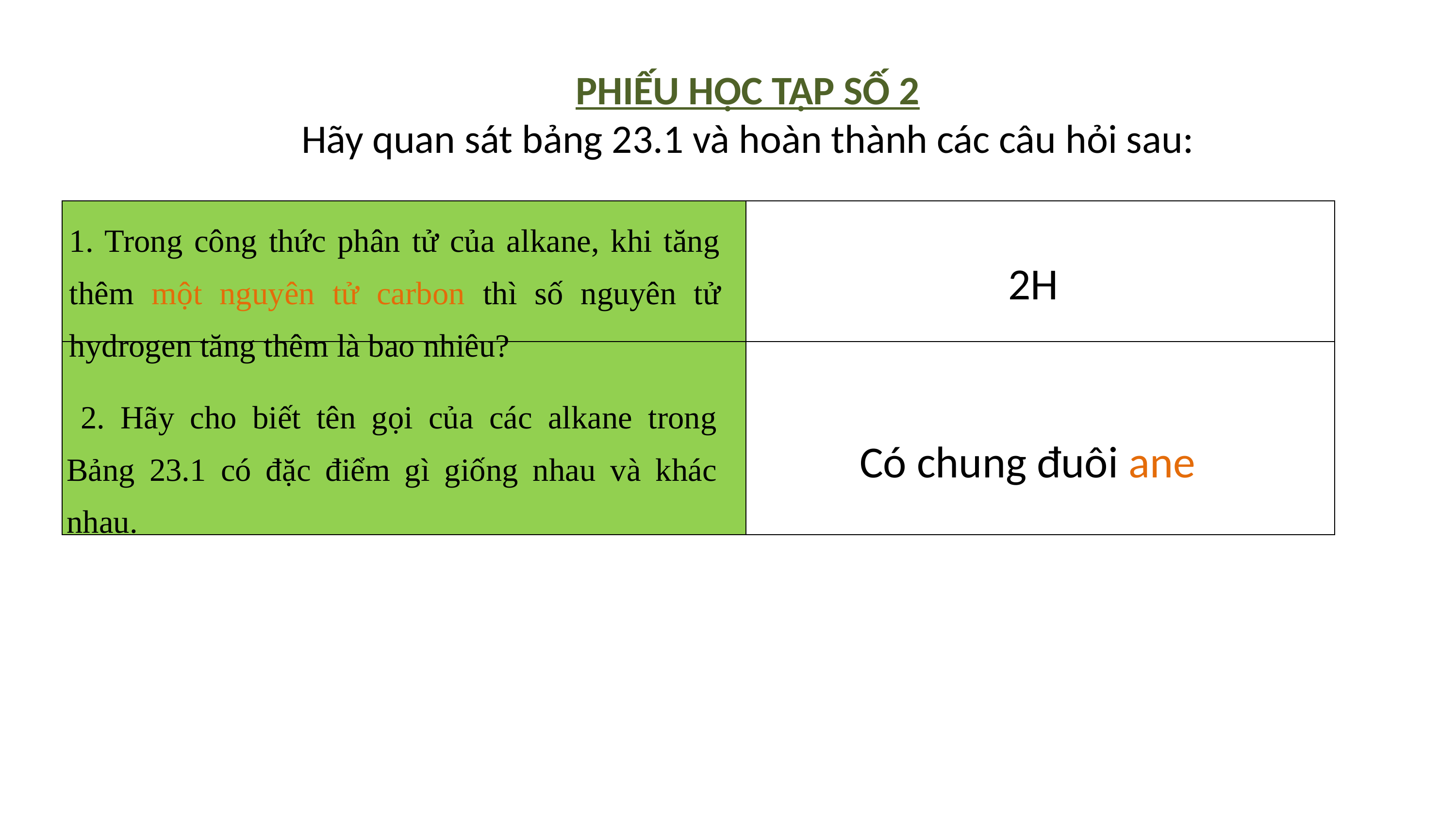

PHIẾU HỌC TẬP SỐ 2
Hãy quan sát bảng 23.1 và hoàn thành các câu hỏi sau:
|  |  |
| --- | --- |
|  |  |
1. Trong công thức phân tử của alkane, khi tăng thêm một nguyên tử carbon thì số nguyên tử hydrogen tăng thêm là bao nhiêu?

2H
2. Hãy cho biết tên gọi của các alkane trong Bảng 23.1 có đặc điểm gì giống nhau và khác nhau.
Có chung đuôi ane